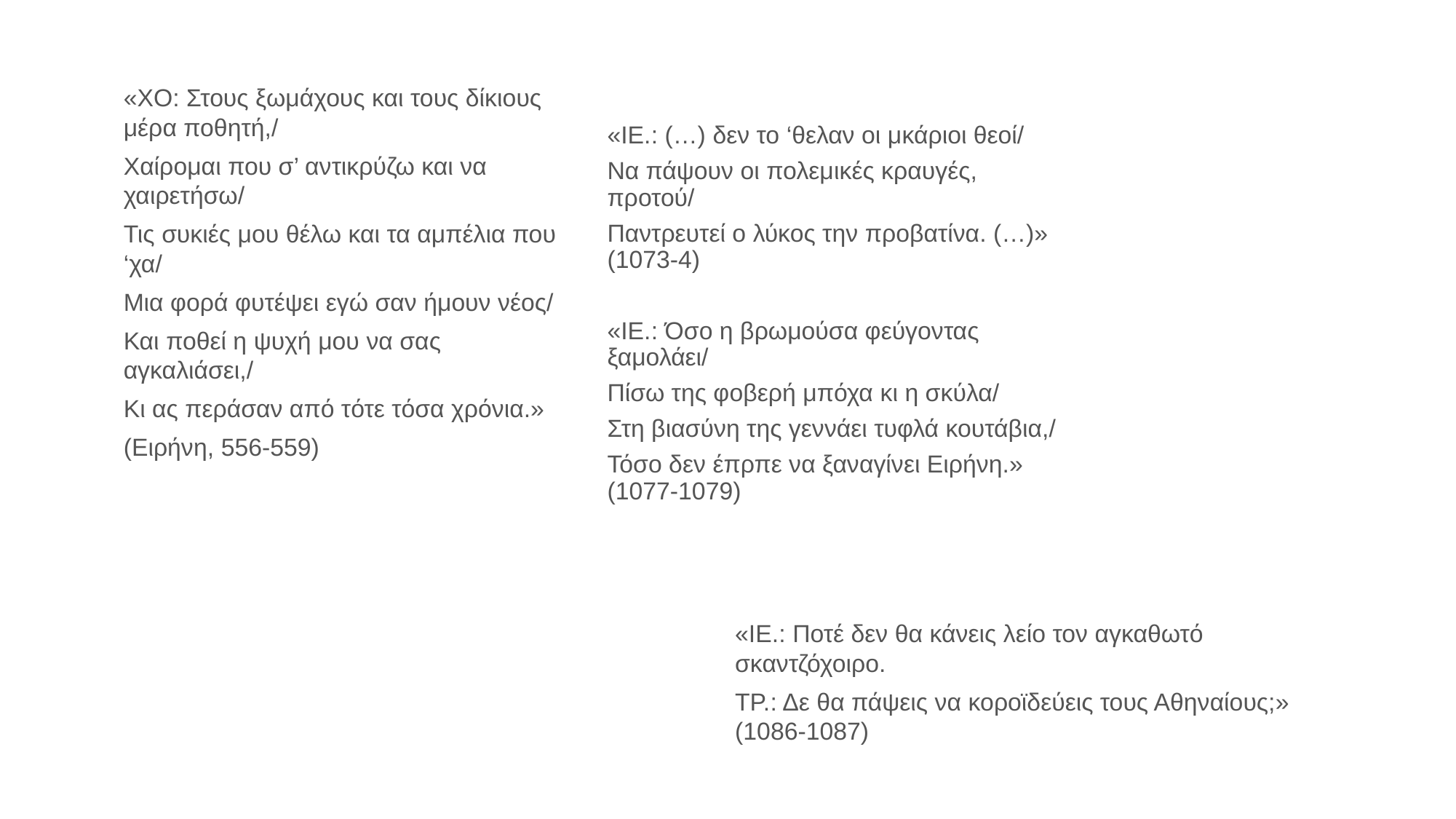

«ΧΟ: Στους ξωμάχους και τους δίκιους μέρα ποθητή,/
Χαίρομαι που σ’ αντικρύζω και να χαιρετήσω/
Τις συκιές μου θέλω και τα αμπέλια που ‘χα/
Μια φορά φυτέψει εγώ σαν ήμουν νέος/
Και ποθεί η ψυχή μου να σας αγκαλιάσει,/
Κι ας περάσαν από τότε τόσα χρόνια.»
(Ειρήνη, 556-559)
«ΙΕ.: (…) δεν το ‘θελαν οι μκάριοι θεοί/
Να πάψουν οι πολεμικές κραυγές, προτού/
Παντρευτεί ο λύκος την προβατίνα. (…)» (1073-4)

«ΙΕ.: Όσο η βρωμούσα φεύγοντας ξαμολάει/
Πίσω της φοβερή μπόχα κι η σκύλα/
Στη βιασύνη της γεννάει τυφλά κουτάβια,/
Τόσο δεν έπρπε να ξαναγίνει Ειρήνη.» (1077-1079)
«ΙΕ.: Ποτέ δεν θα κάνεις λείο τον αγκαθωτό σκαντζόχοιρο.
ΤΡ.: Δε θα πάψεις να κοροϊδεύεις τους Αθηναίους;» (1086-1087)